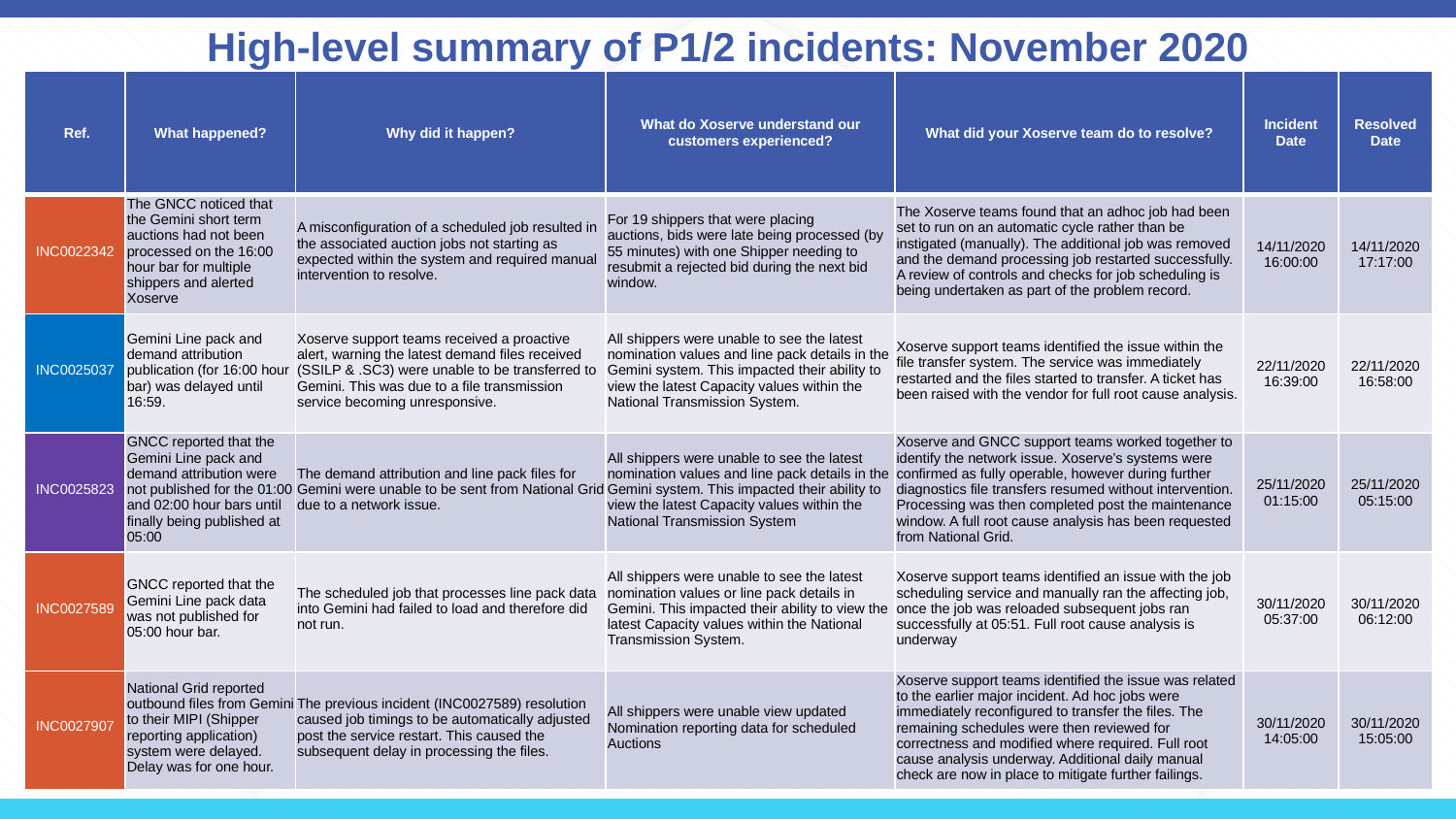

# High-level summary of P1/2 incidents: November 2020
| Ref. | What happened? | Why did it happen? | What do Xoserve understand our customers experienced? | What did your Xoserve team do to resolve? | Incident Date | Resolved Date |
| --- | --- | --- | --- | --- | --- | --- |
| INC0022342 | The GNCC noticed that the Gemini short term auctions had not been processed on the 16:00 hour bar for multiple shippers and alerted Xoserve | A misconfiguration of a scheduled job resulted in the associated auction jobs not starting as expected within the system and required manual intervention to resolve. | For 19 shippers that were placing auctions, bids were late being processed (by 55 minutes) with one Shipper needing to resubmit a rejected bid during the next bid window. | The Xoserve teams found that an adhoc job had been set to run on an automatic cycle rather than be instigated (manually). The additional job was removed and the demand processing job restarted successfully.  A review of controls and checks for job scheduling is being undertaken as part of the problem record. | 14/11/2020 16:00:00 | 14/11/2020 17:17:00 |
| INC0025037 | Gemini Line pack and demand attribution publication (for 16:00 hour bar) was delayed until 16:59. | Xoserve support teams received a proactive alert, warning the latest demand files received (SSILP & .SC3) were unable to be transferred to Gemini. This was due to a file transmission service becoming unresponsive. | All shippers were unable to see the latest nomination values and line pack details in the Gemini system. This impacted their ability to view the latest Capacity values within the National Transmission System. | Xoserve support teams identified the issue within the file transfer system. The service was immediately restarted and the files started to transfer. A ticket has been raised with the vendor for full root cause analysis. | 22/11/2020 16:39:00 | 22/11/2020 16:58:00 |
| INC0025823 | GNCC reported that the Gemini Line pack and demand attribution were not published for the 01:00 and 02:00 hour bars until finally being published at 05:00 | The demand attribution and line pack files for Gemini were unable to be sent from National Grid due to a network issue. | All shippers were unable to see the latest nomination values and line pack details in the Gemini system. This impacted their ability to view the latest Capacity values within the National Transmission System | Xoserve and GNCC support teams worked together to identify the network issue. Xoserve’s systems were confirmed as fully operable, however during further diagnostics file transfers resumed without intervention. Processing was then completed post the maintenance window. A full root cause analysis has been requested from National Grid. | 25/11/2020 01:15:00 | 25/11/2020 05:15:00 |
| INC0027589 | GNCC reported that the Gemini Line pack data was not published for 05:00 hour bar. | The scheduled job that processes line pack data into Gemini had failed to load and therefore did not run. | All shippers were unable to see the latest nomination values or line pack details in Gemini. This impacted their ability to view the latest Capacity values within the National Transmission System. | Xoserve support teams identified an issue with the job scheduling service and manually ran the affecting job, once the job was reloaded subsequent jobs ran successfully at 05:51. Full root cause analysis is underway | 30/11/2020 05:37:00 | 30/11/2020 06:12:00 |
| INC0027907 | National Grid reported outbound files from Gemini to their MIPI (Shipper reporting application) system were delayed. Delay was for one hour. | The previous incident (INC0027589) resolution caused job timings to be automatically adjusted post the service restart. This caused the subsequent delay in processing the files. | All shippers were unable view updated Nomination reporting data for scheduled Auctions | Xoserve support teams identified the issue was related to the earlier major incident. Ad hoc jobs were immediately reconfigured to transfer the files. The remaining schedules were then reviewed for correctness and modified where required. Full root cause analysis underway. Additional daily manual check are now in place to mitigate further failings. | 30/11/2020 14:05:00 | 30/11/2020 15:05:00 |